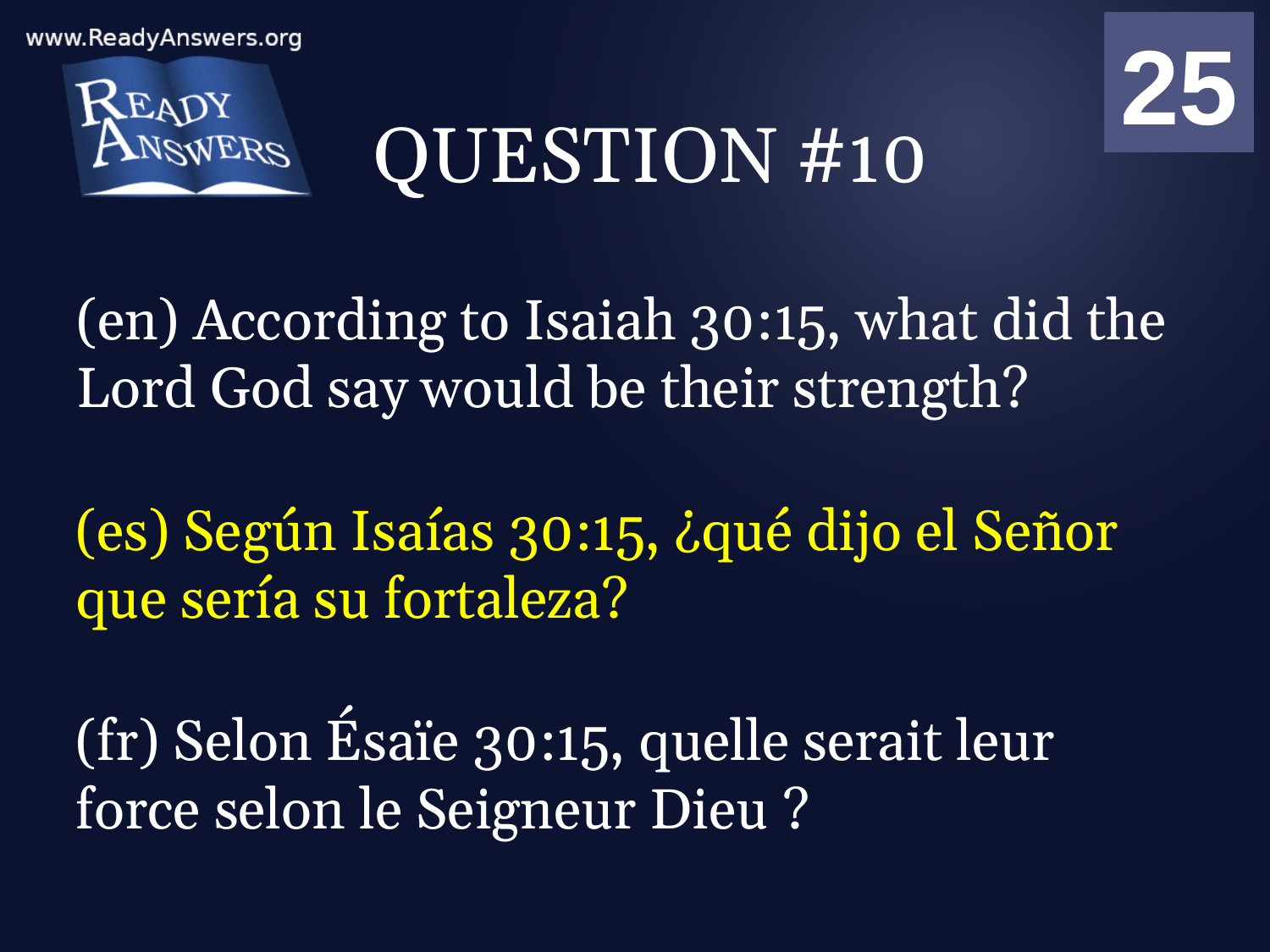

01
02
03
04
05
06
07
08
09
10
11
12
13
14
15
16
17
18
19
20
21
22
23
24
25
00
# QUESTION #10
(en) According to Isaiah 30:15, what did the Lord God say would be their strength?
(es) Según Isaías 30:15, ¿qué dijo el Señor que sería su fortaleza?
(fr) Selon Ésaïe 30:15, quelle serait leur force selon le Seigneur Dieu ?